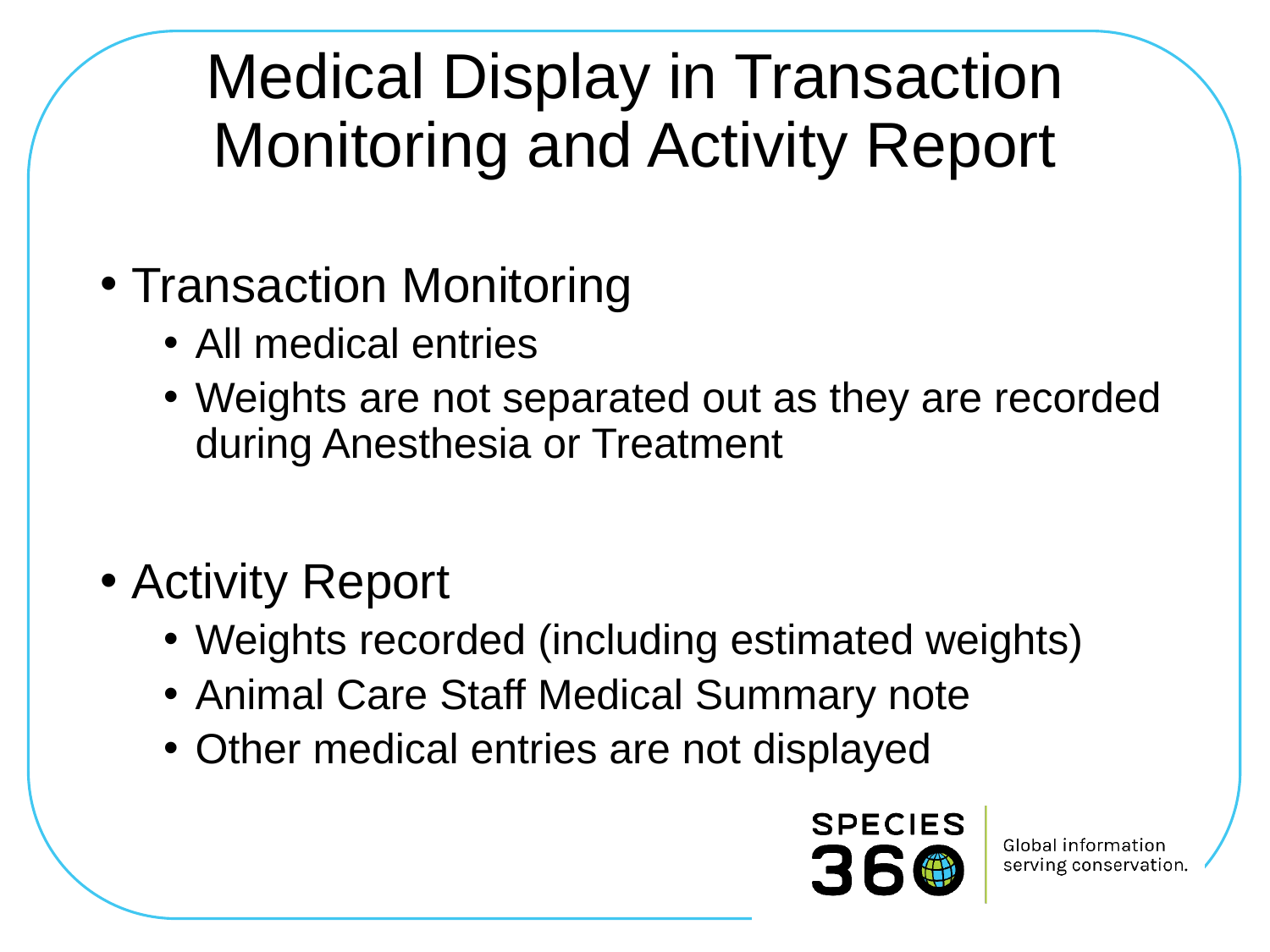

# Medical Display in Transaction Monitoring and Activity Report
Transaction Monitoring
All medical entries
Weights are not separated out as they are recorded during Anesthesia or Treatment

Activity Report
Weights recorded (including estimated weights)
Animal Care Staff Medical Summary note
Other medical entries are not displayed